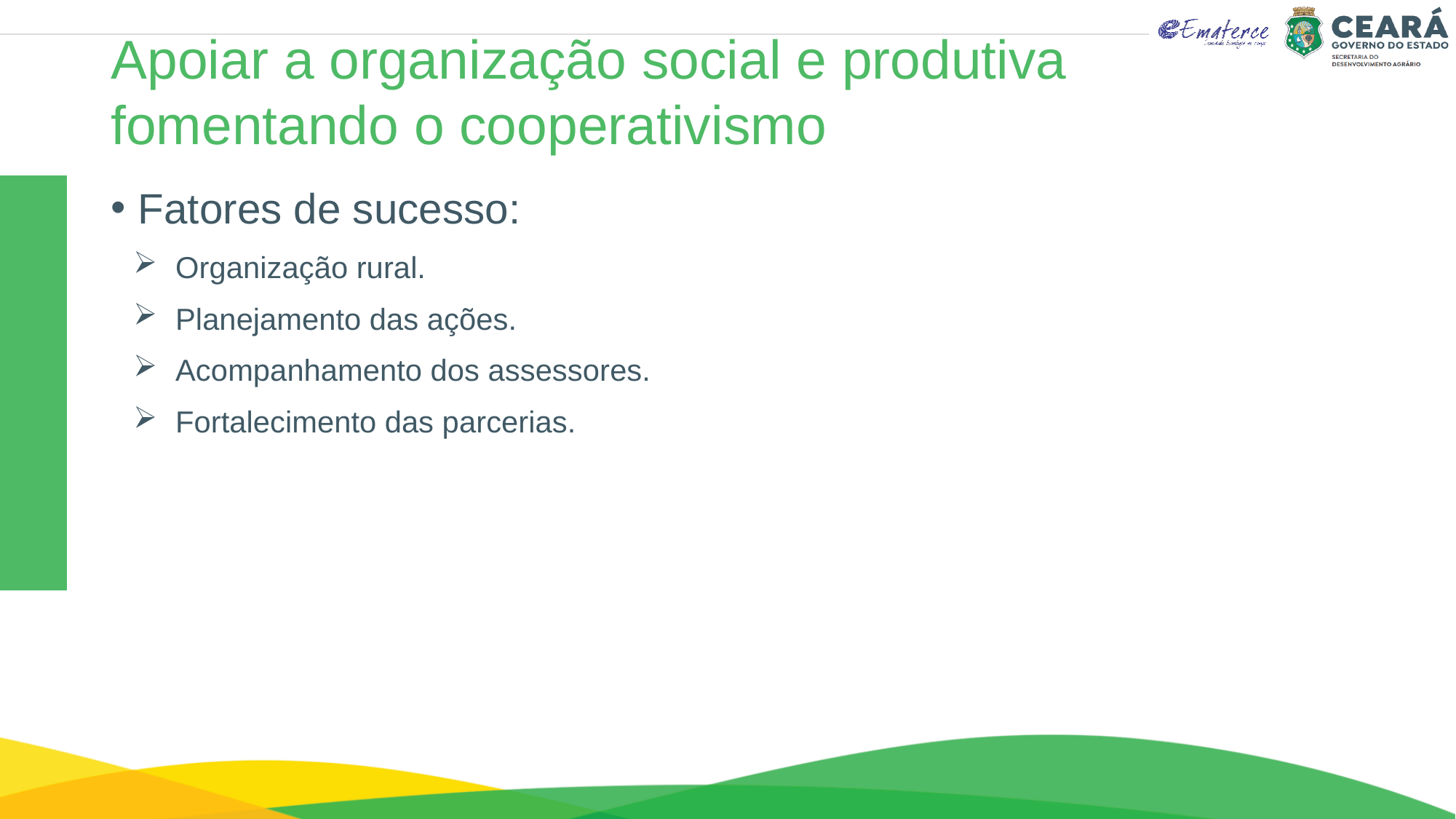

# Apoiar a organização social e produtiva fomentando o cooperativismo
Fatores de sucesso:
Organização rural.
Planejamento das ações.
Acompanhamento dos assessores.
Fortalecimento das parcerias.